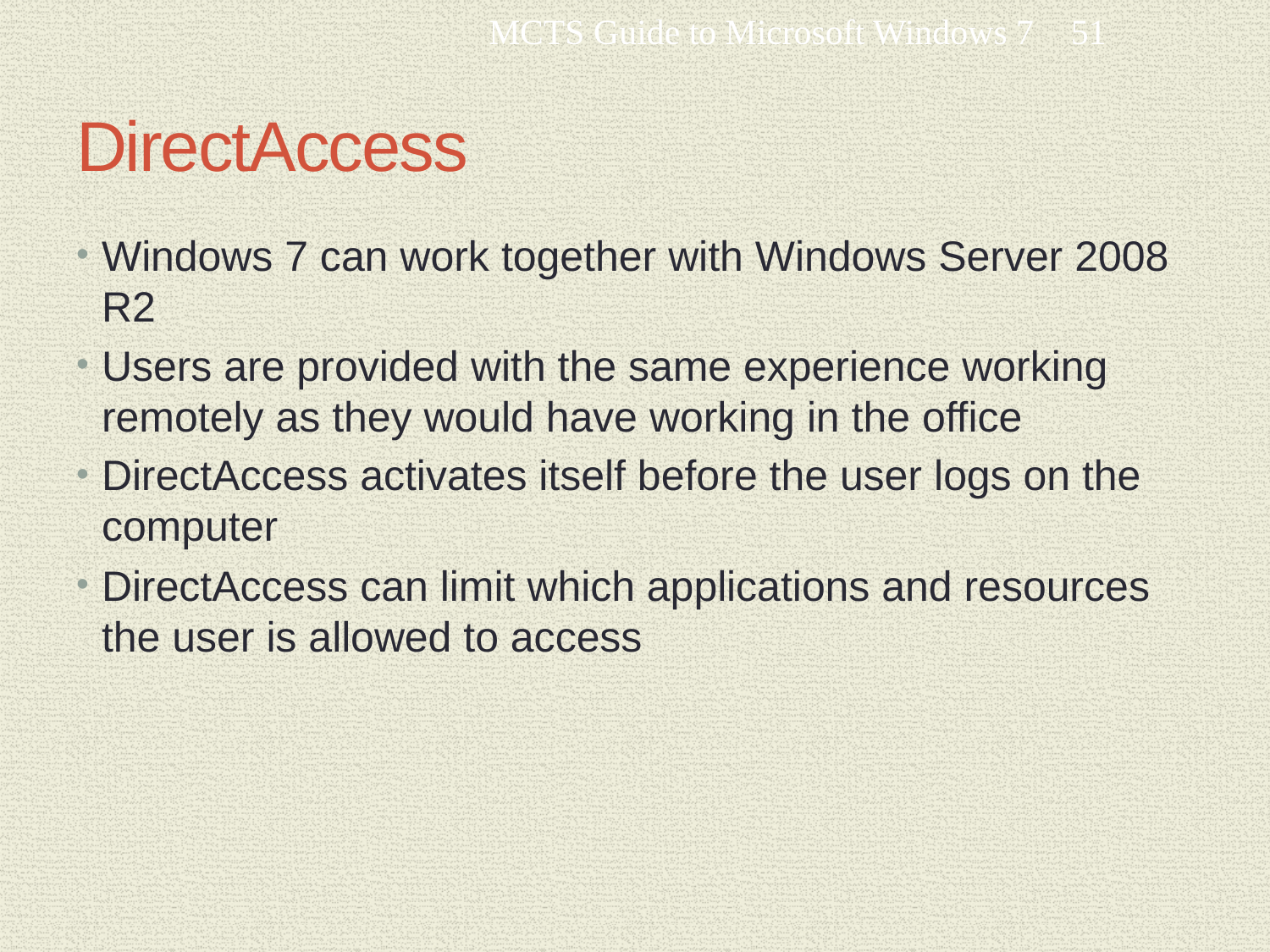

MCTS Guide to Microsoft Windows 7
51
# DirectAccess
Windows 7 can work together with Windows Server 2008 R2
Users are provided with the same experience working remotely as they would have working in the office
DirectAccess activates itself before the user logs on the computer
DirectAccess can limit which applications and resources the user is allowed to access